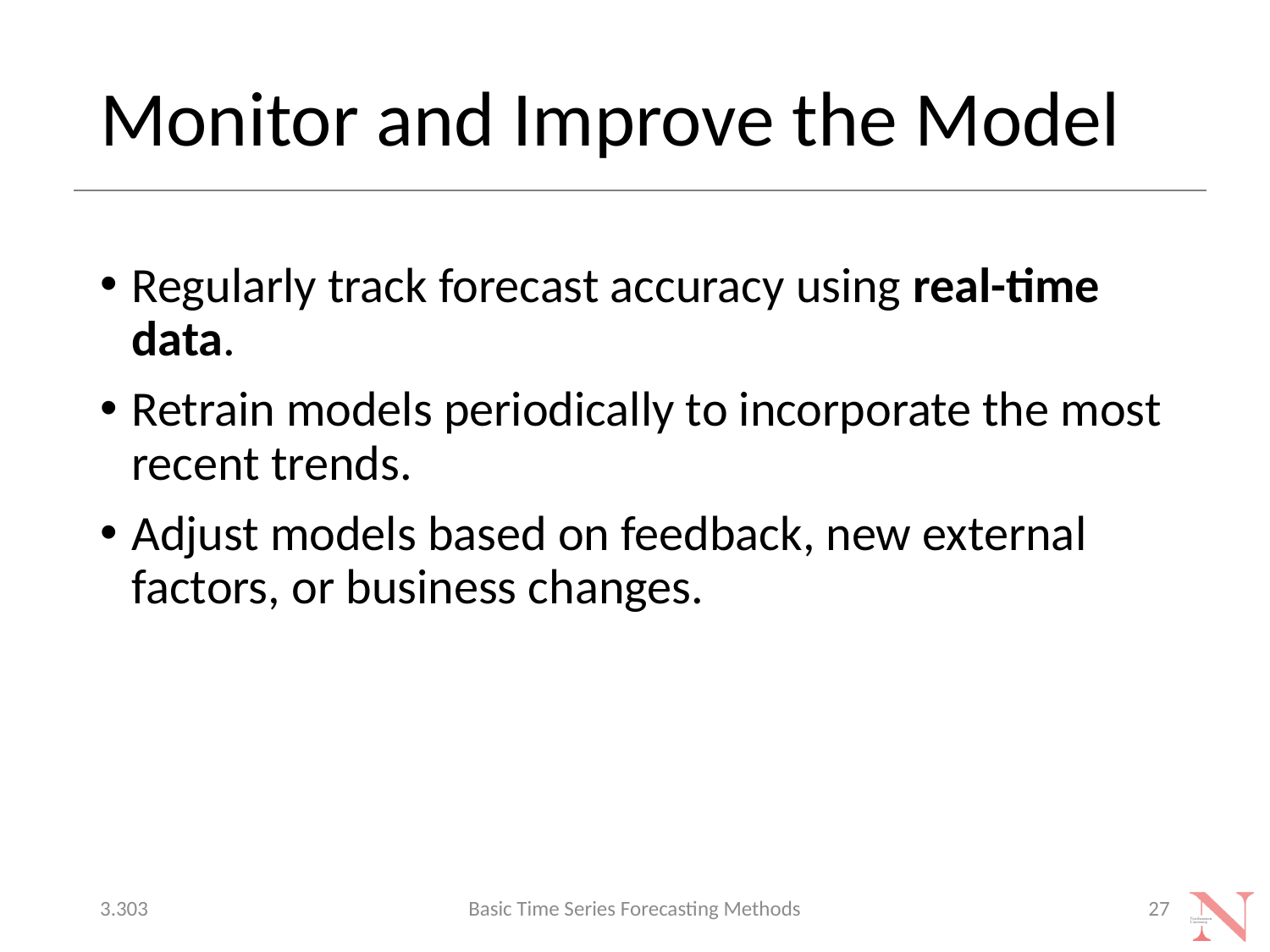

# Monitor and Improve the Model
Regularly track forecast accuracy using real-time data.
Retrain models periodically to incorporate the most recent trends.
Adjust models based on feedback, new external factors, or business changes.
3.303
Basic Time Series Forecasting Methods
27